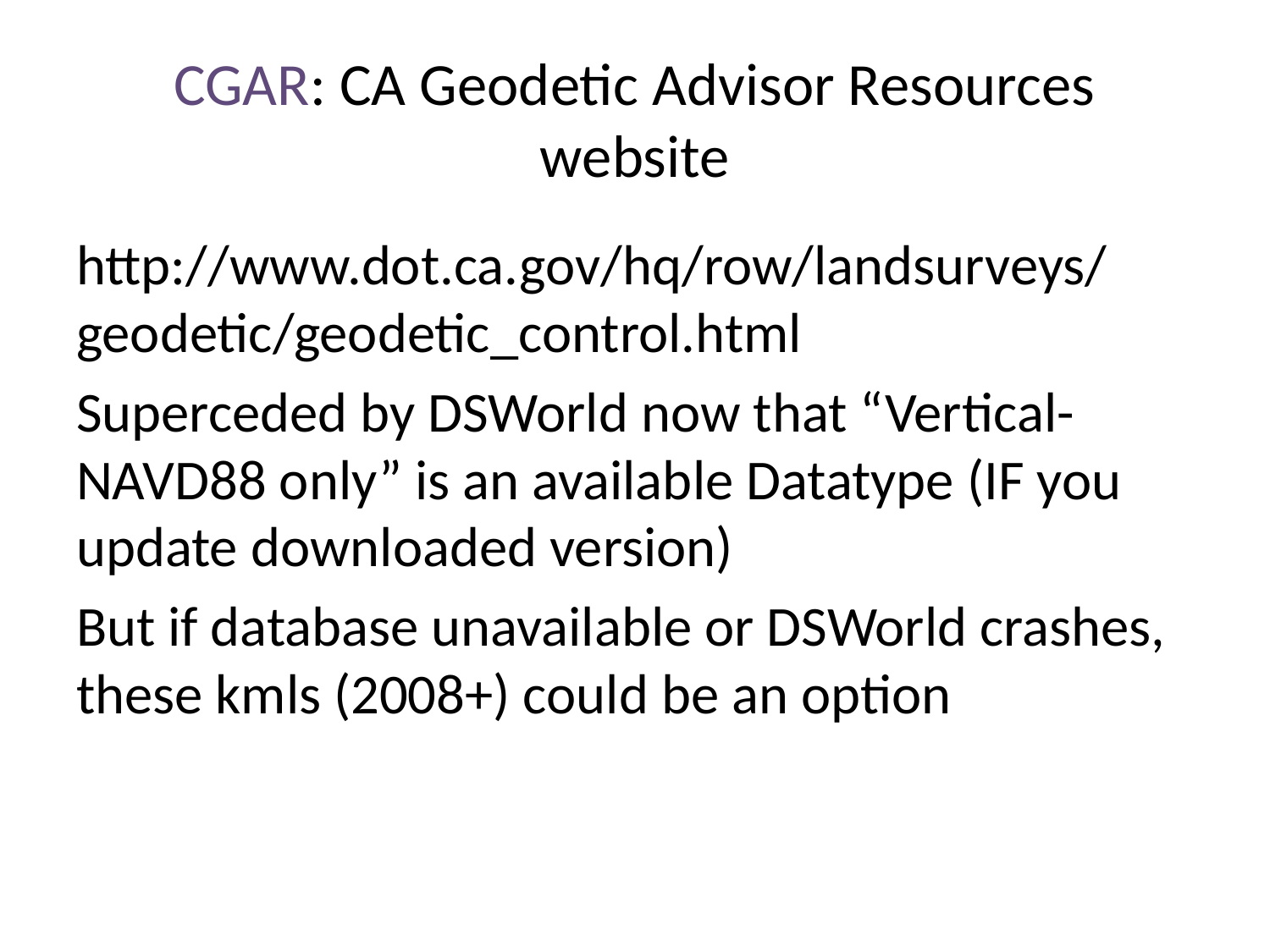

# CGAR: CA Geodetic Advisor Resources website
http://www.dot.ca.gov/hq/row/landsurveys/geodetic/geodetic_control.html
Superceded by DSWorld now that “Vertical-NAVD88 only” is an available Datatype (IF you update downloaded version)
But if database unavailable or DSWorld crashes, these kmls (2008+) could be an option